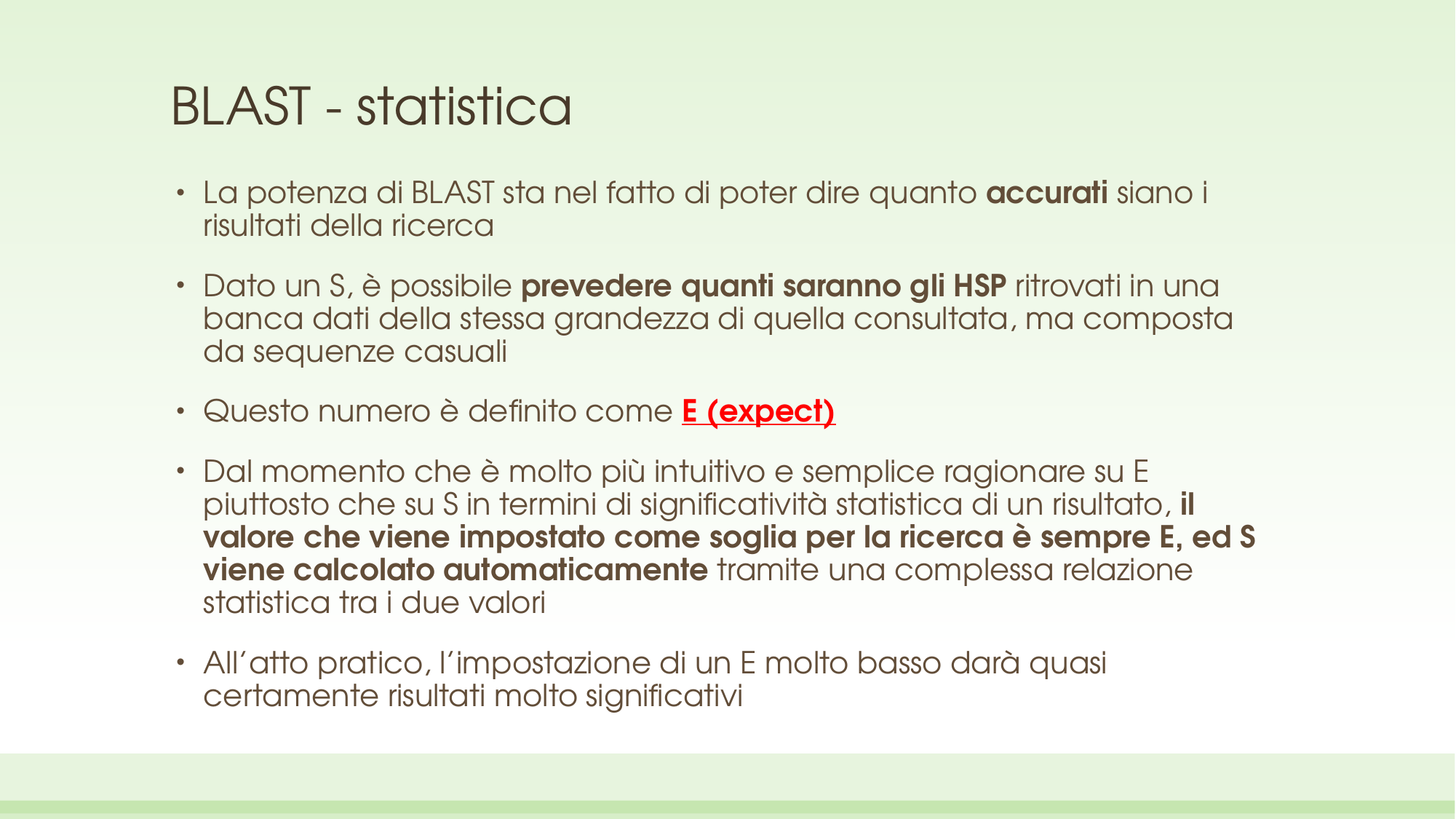

# BLAST - statistica
La potenza di BLAST sta nel fatto di poter dire quanto accurati siano i risultati della ricerca
Dato un S, è possibile prevedere quanti saranno gli HSP ritrovati in una banca dati della stessa grandezza di quella consultata, ma composta da sequenze casuali
Questo numero è definito come E (expect)
Dal momento che è molto più intuitivo e semplice ragionare su E piuttosto che su S in termini di significatività statistica di un risultato, il valore che viene impostato come soglia per la ricerca è sempre E, ed S viene calcolato automaticamente tramite una complessa relazione statistica tra i due valori
All’atto pratico, l’impostazione di un E molto basso darà quasi certamente risultati molto significativi